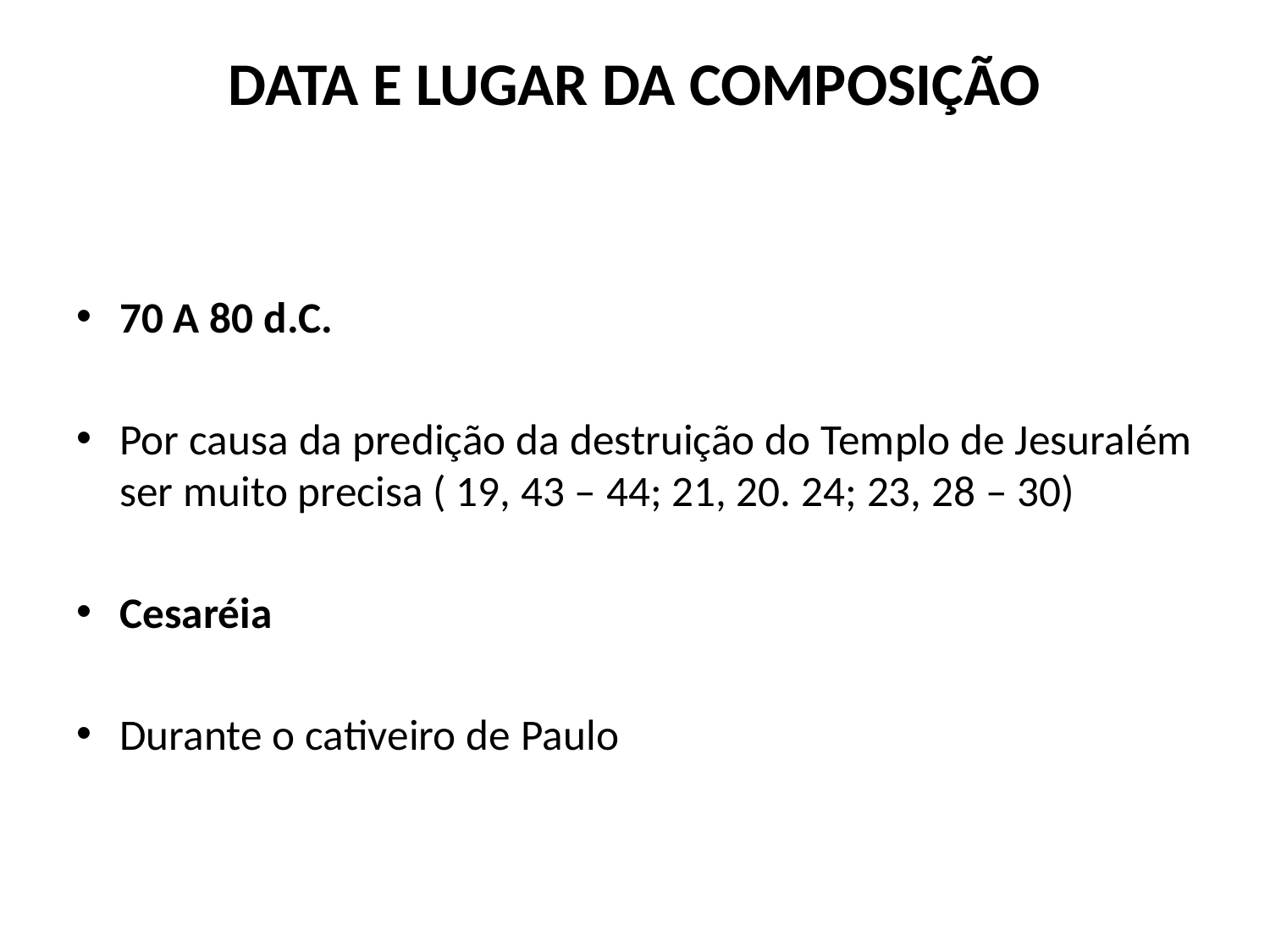

# DATA E LUGAR DA COMPOSIÇÃO

70 A 80 d.C.

Por causa da predição da destruição do Templo de Jesuralém ser muito precisa ( 19, 43 – 44; 21, 20. 24; 23, 28 – 30)

Cesaréia

Durante o cativeiro de Paulo